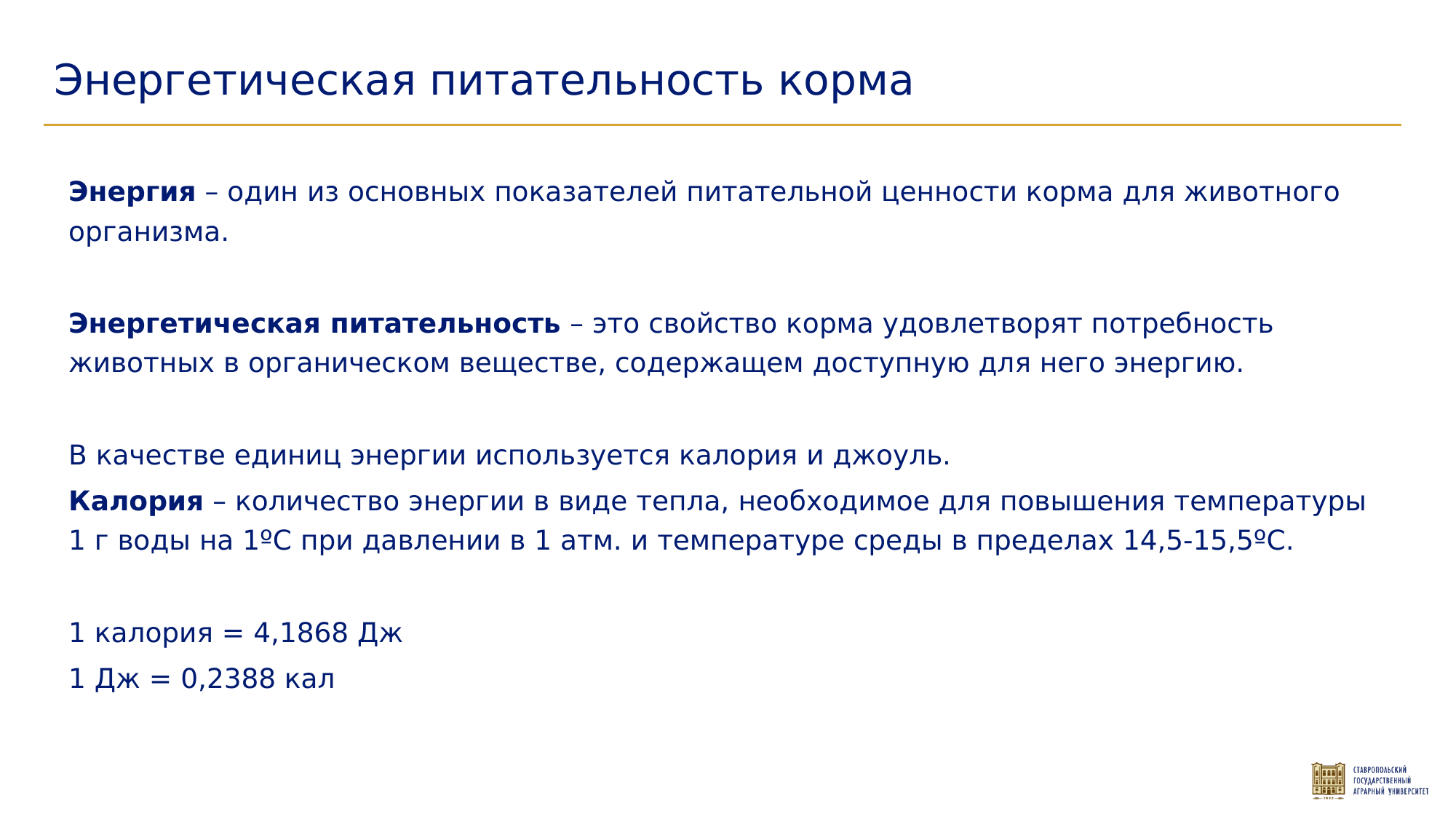

Энергетическая питательность корма
Энергия – один из основных показателей питательной ценности корма для животного организма.

Энергетическая питательность – это свойство корма удовлетворят потребность животных в органическом веществе, содержащем доступную для него энергию.

В качестве единиц энергии используется калория и джоуль.
Калория – количество энергии в виде тепла, необходимое для повышения температуры 1 г воды на 1ºС при давлении в 1 атм. и температуре среды в пределах 14,5-15,5ºС.

1 калория = 4,1868 Дж
1 Дж = 0,2388 кал